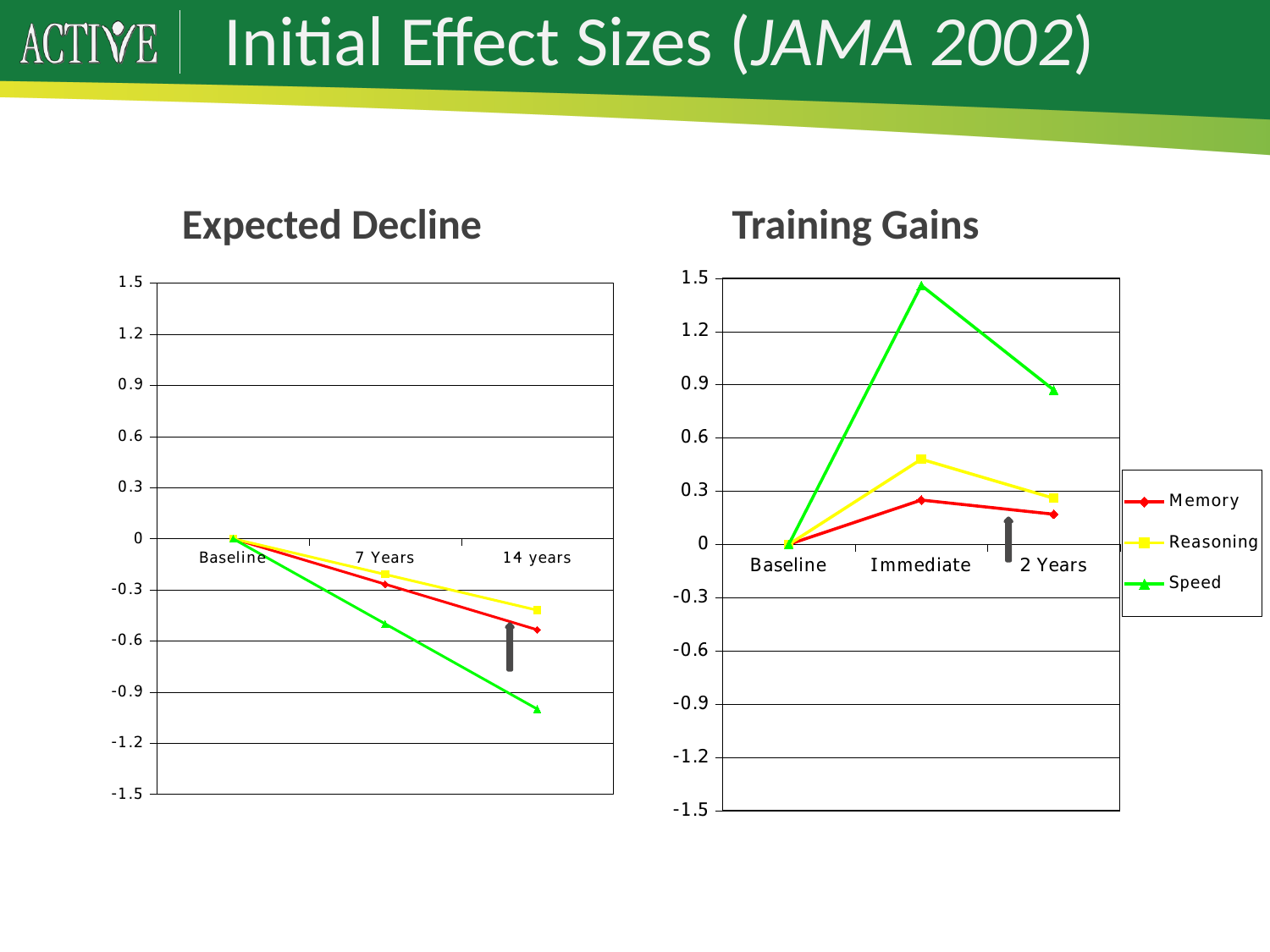

# Initial Effect Sizes (JAMA 2002)
Expected Decline
Training Gains

### Chart

| Category | Memory | Reasoning  | Speed |
|---|---|---|---|
| Baseline | 0.0 | 0.0 | 0.0 |
| Immediate | 0.25 | 0.48 | 1.46 |
| 2 Years | 0.17 | 0.26 | 0.87 |

### Chart

| Category | Memory | Reasoning | Speed |  |  |  |  |
|---|---|---|---|---|---|---|---|
| Baseline | 0.0 | 0.0 | 0.0 | None | None | None | None |
| 7 Years | -0.2674 | -0.21 | -0.5 | None | None | None | None |
| 14 years | -0.5348 | -0.42 | -1.0 | None | None | None | None |